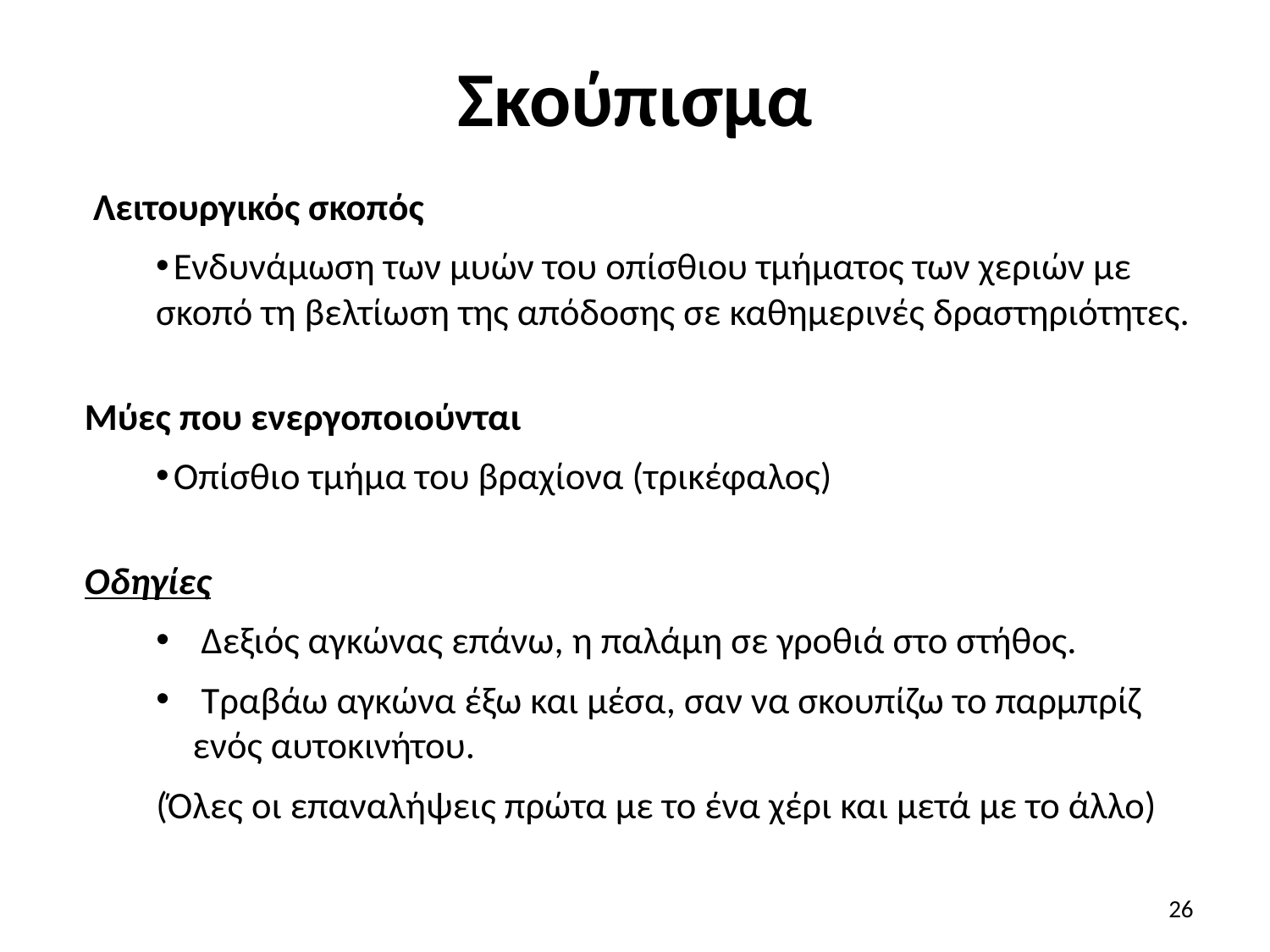

# Σκούπισμα
 Λειτουργικός σκοπός
 Ενδυνάμωση των μυών του οπίσθιου τμήματος των χεριών με σκοπό τη βελτίωση της απόδοσης σε καθημερινές δραστηριότητες.
Μύες που ενεργοποιούνται
 Οπίσθιο τμήμα του βραχίονα (τρικέφαλος)
Οδηγίες
 Δεξιός αγκώνας επάνω, η παλάμη σε γροθιά στο στήθος.
 Τραβάω αγκώνα έξω και μέσα, σαν να σκουπίζω το παρμπρίζ ενός αυτοκινήτου.
(Όλες οι επαναλήψεις πρώτα με το ένα χέρι και μετά με το άλλο)
26